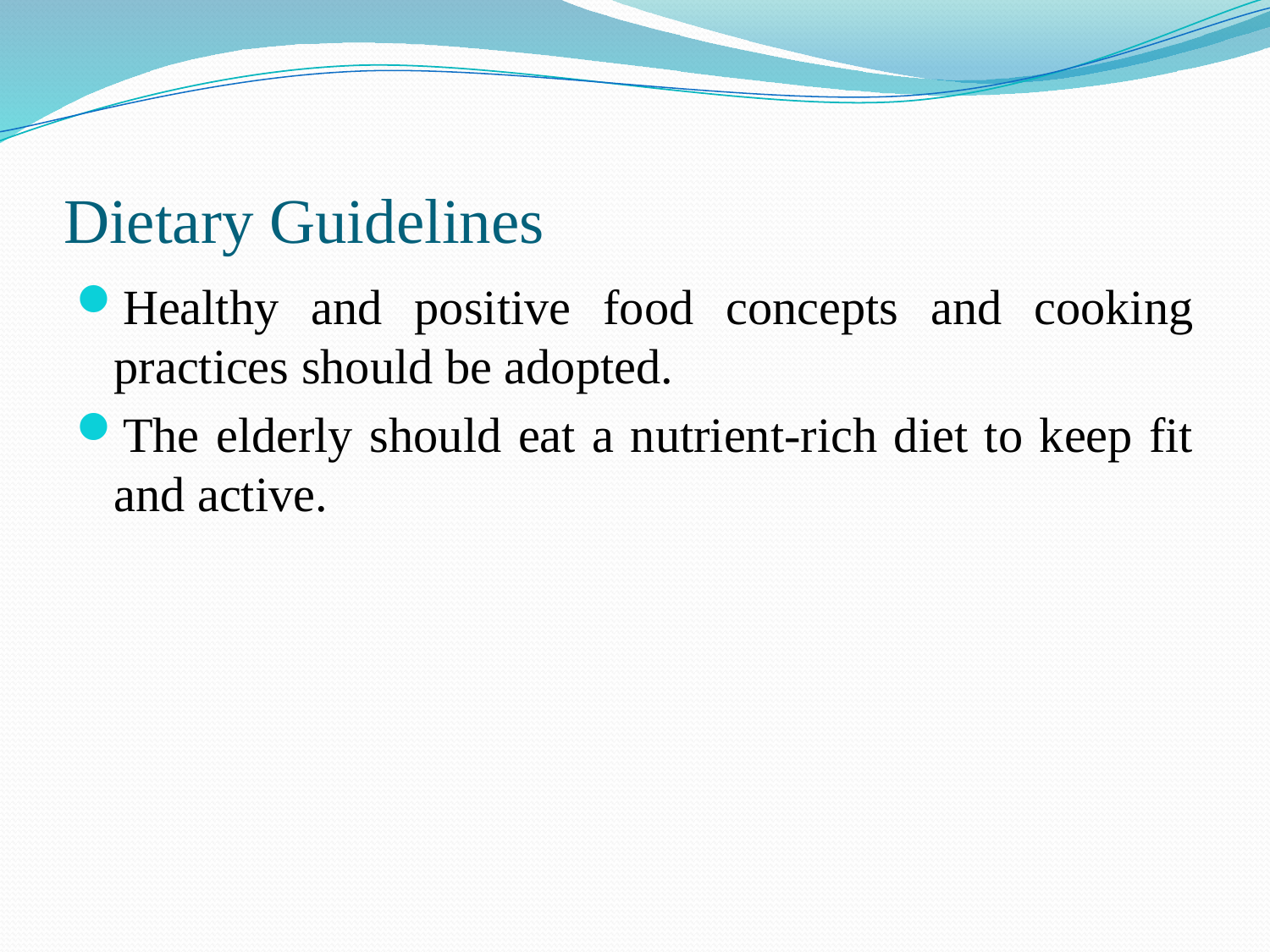

# Dietary Guidelines
Healthy and positive food concepts and cooking practices should be adopted.
The elderly should eat a nutrient-rich diet to keep fit and active.